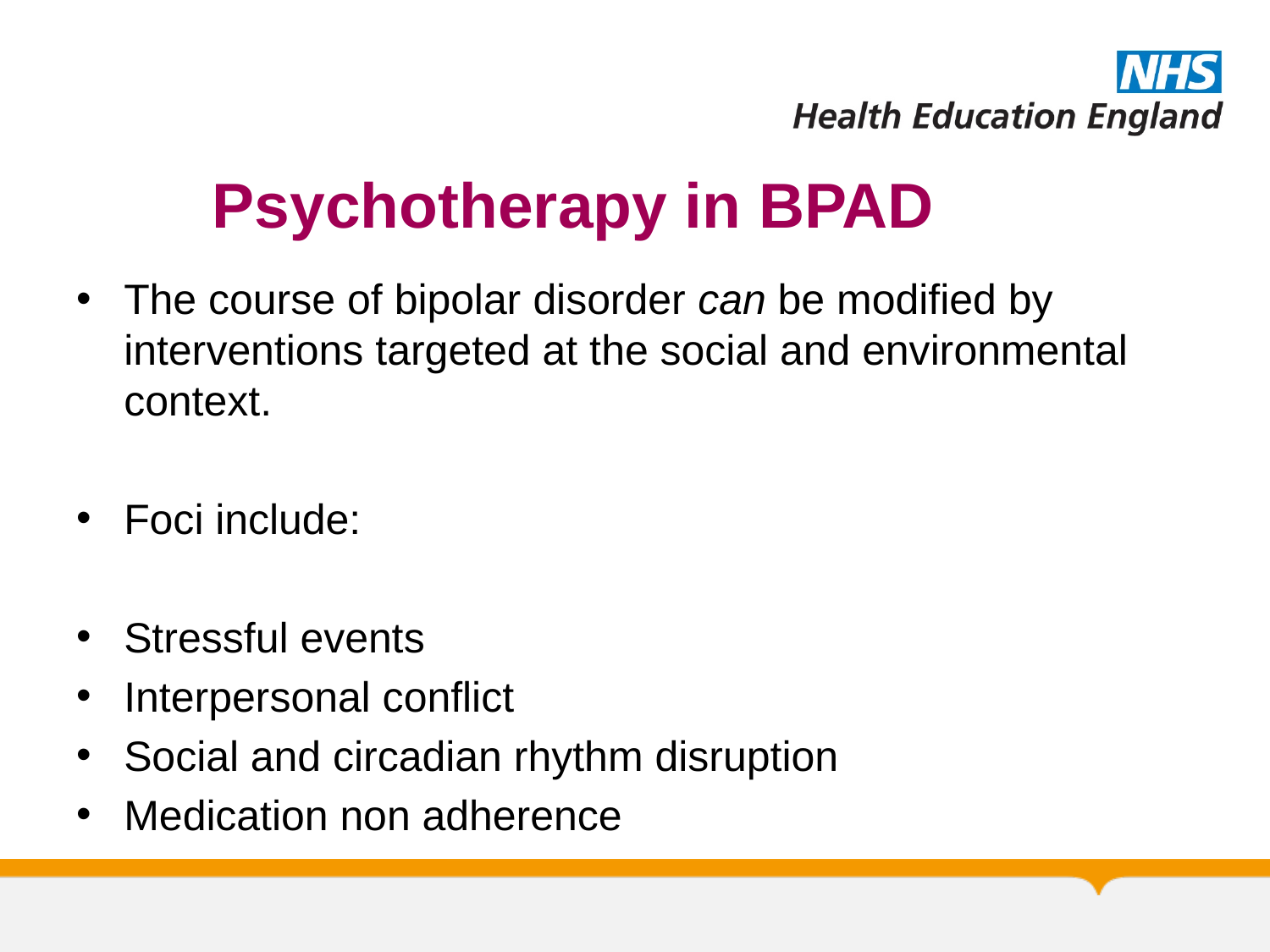

# Psychotherapy in BPAD
The course of bipolar disorder can be modified by interventions targeted at the social and environmental context.

Foci include:

Stressful events
Interpersonal conflict
Social and circadian rhythm disruption
Medication non adherence